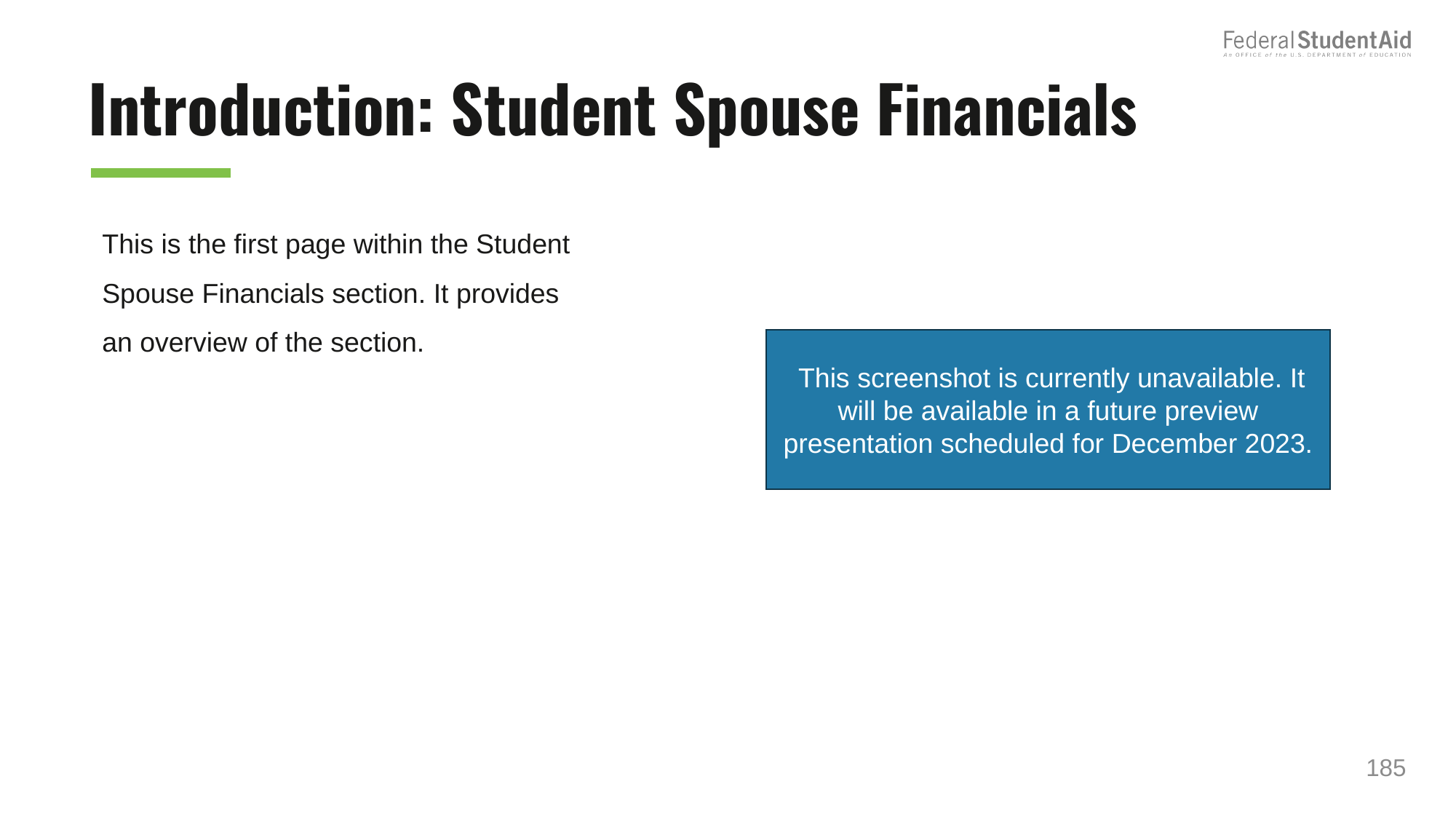

Introduction: Student Spouse Financials
This is the first page within the Student Spouse Financials section. It provides an overview of the section.
 This screenshot is currently unavailable. It will be available in a future preview presentation scheduled for December 2023.
185